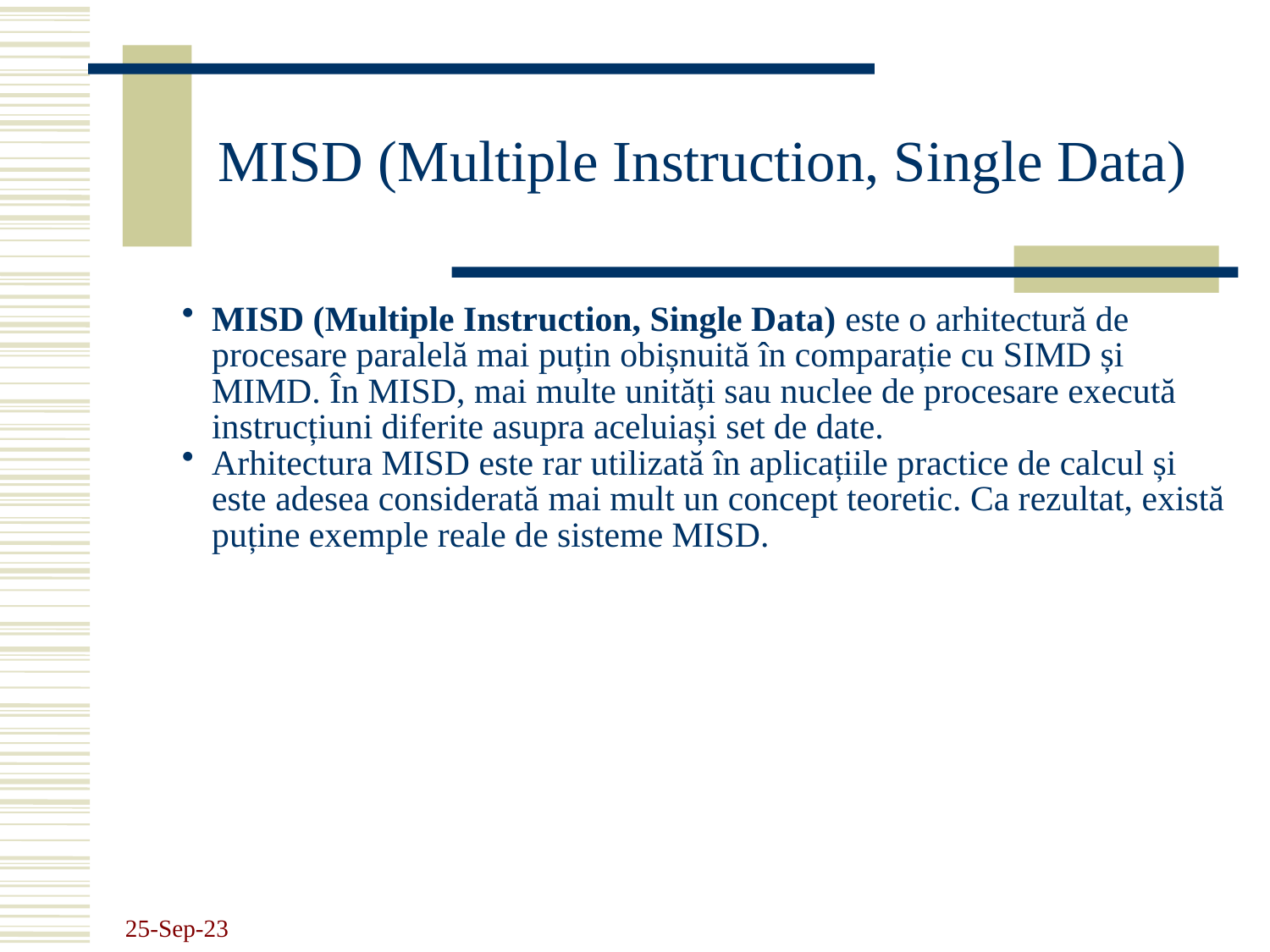

# MISD (Multiple Instruction, Single Data)
MISD (Multiple Instruction, Single Data) este o arhitectură de procesare paralelă mai puțin obișnuită în comparație cu SIMD și MIMD. În MISD, mai multe unități sau nuclee de procesare execută instrucțiuni diferite asupra aceluiași set de date.
Arhitectura MISD este rar utilizată în aplicațiile practice de calcul și este adesea considerată mai mult un concept teoretic. Ca rezultat, există puține exemple reale de sisteme MISD.
25-Sep-23